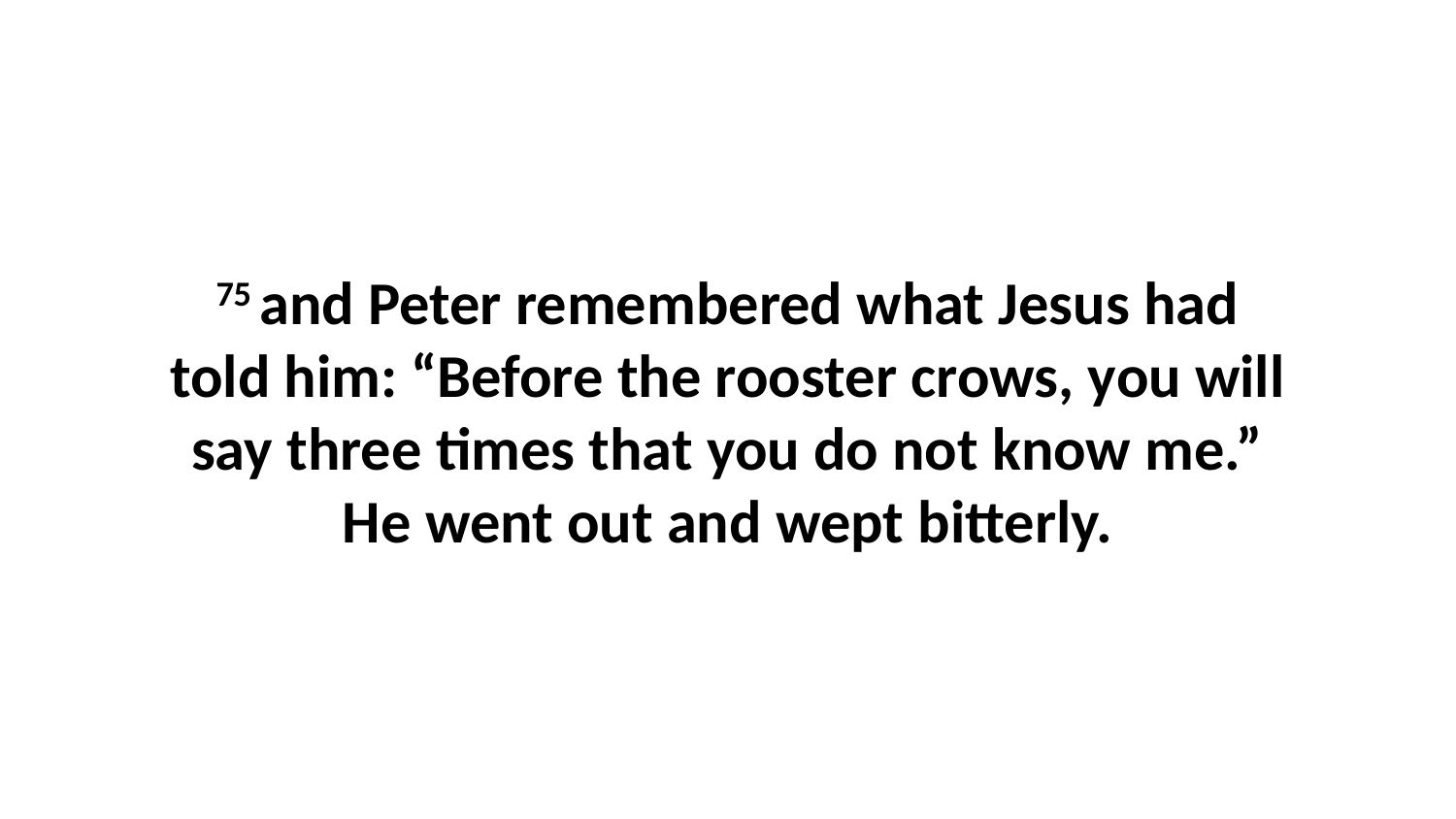

75 and Peter remembered what Jesus had told him: “Before the rooster crows, you will say three times that you do not know me.” He went out and wept bitterly.